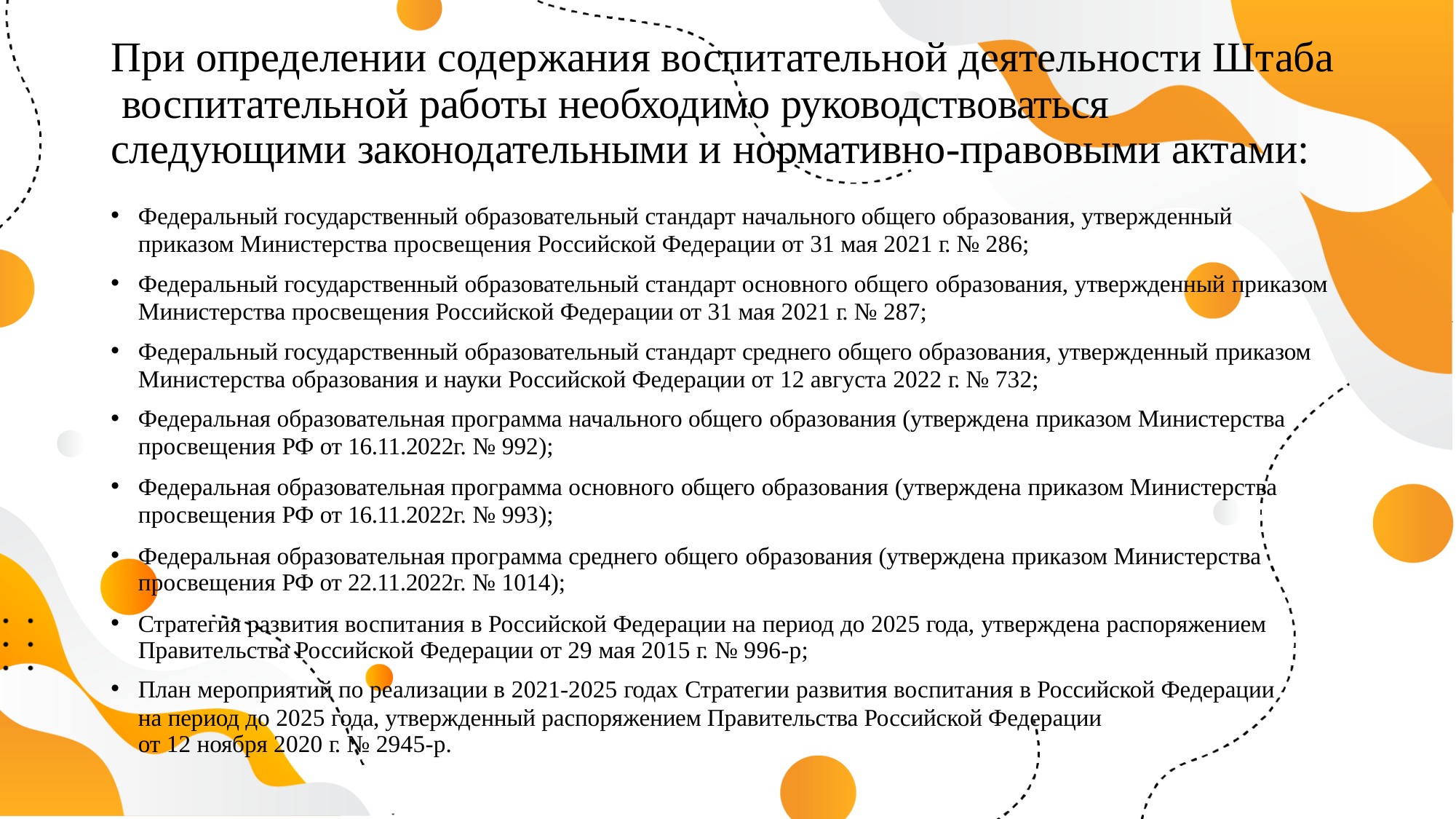

# При определении содержания воспитательной деятельности Штаба  воспитательной работы необходимо руководствоваться
следующими законодательными и нормативно-правовыми актами:
Федеральный государственный образовательный стандарт начального общего образования, утвержденный
приказом Министерства просвещения Российской Федерации от 31 мая 2021 г. № 286;
Федеральный государственный образовательный стандарт основного общего образования, утвержденный приказом
Министерства просвещения Российской Федерации от 31 мая 2021 г. № 287;
Федеральный государственный образовательный стандарт среднего общего образования, утвержденный приказом
Министерства образования и науки Российской Федерации от 12 августа 2022 г. № 732;
Федеральная образовательная программа начального общего образования (утверждена приказом Министерства
просвещения РФ от 16.11.2022г. № 992);
Федеральная образовательная программа основного общего образования (утверждена приказом Министерства
просвещения РФ от 16.11.2022г. № 993);
Федеральная образовательная программа среднего общего образования (утверждена приказом Министерства  просвещения РФ от 22.11.2022г. № 1014);
Стратегия развития воспитания в Российской Федерации на период до 2025 года, утверждена распоряжением  Правительства Российской Федерации от 29 мая 2015 г. № 996-р;
План мероприятий по реализации в 2021-2025 годах Стратегии развития воспитания в Российской Федерации
на период до 2025 года, утвержденный распоряжением Правительства Российской Федерации  от 12 ноября 2020 г. № 2945-р.